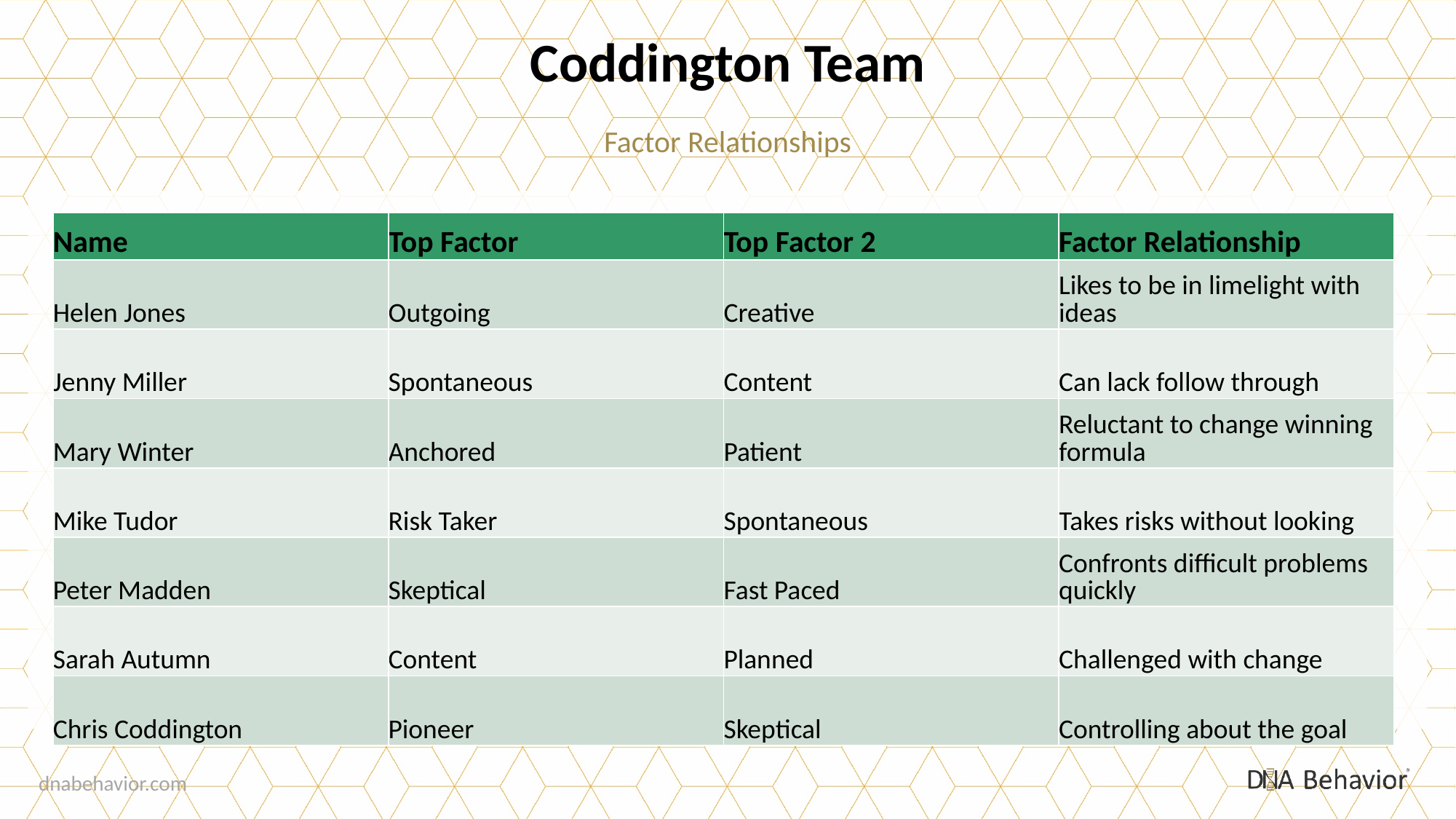

Coddington Team
Factor Relationships

| Name | Top Factor | Top Factor 2 | Factor Relationship |
| --- | --- | --- | --- |
| Helen Jones | Outgoing | Creative | Likes to be in limelight with ideas |
| Jenny Miller | Spontaneous | Content | Can lack follow through |
| Mary Winter | Anchored | Patient | Reluctant to change winning formula |
| Mike Tudor | Risk Taker | Spontaneous | Takes risks without looking |
| Peter Madden | Skeptical | Fast Paced | Confronts difficult problems quickly |
| Sarah Autumn | Content | Planned | Challenged with change |
| Chris Coddington | Pioneer | Skeptical | Controlling about the goal |